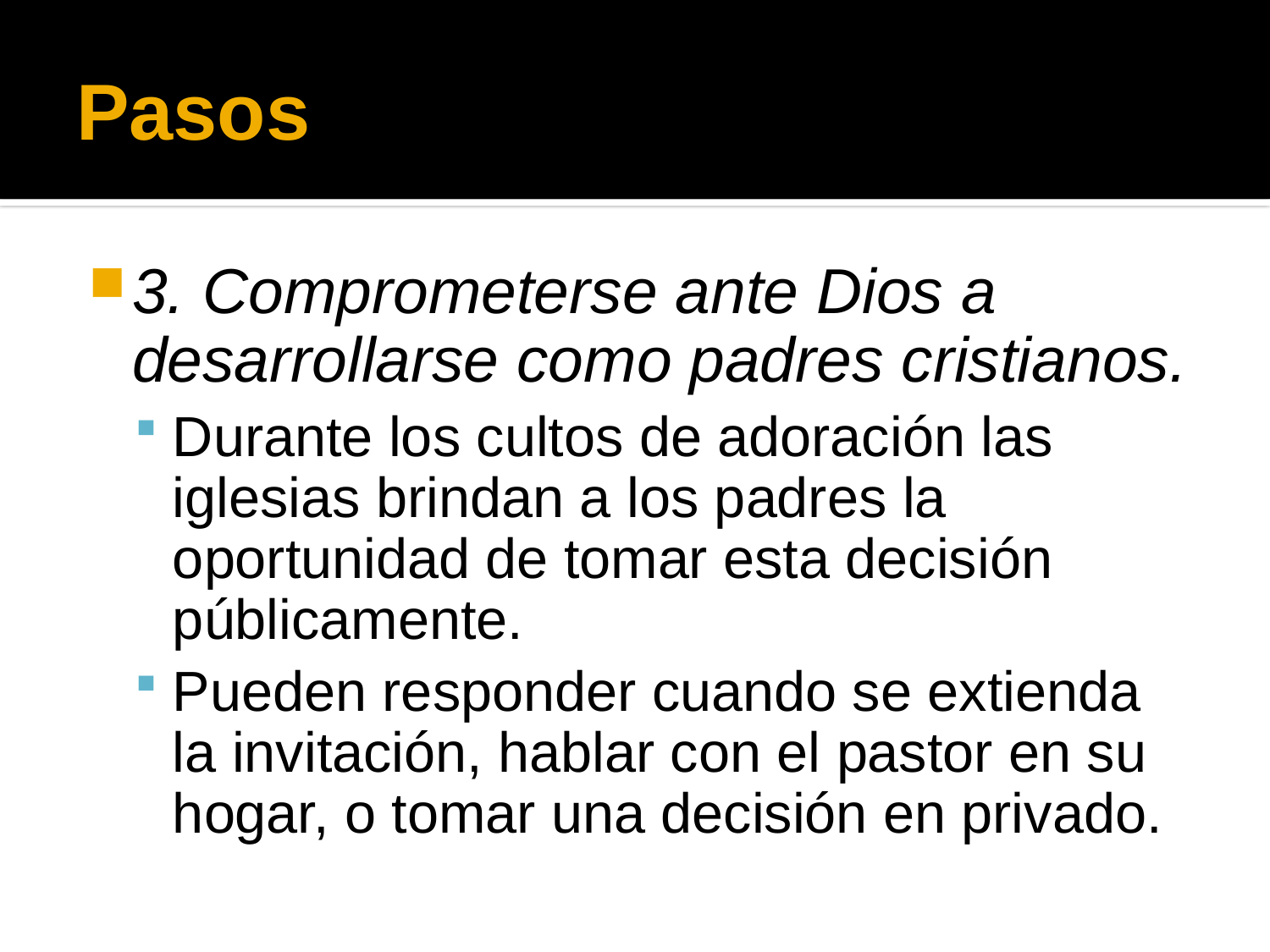

# Pasos
3. Comprometerse ante Dios a desarrollarse como padres cristianos.
Durante los cultos de adoración las iglesias brindan a los padres la oportunidad de tomar esta decisión públicamente.
Pueden responder cuando se extienda la invitación, hablar con el pastor en su hogar, o tomar una decisión en privado.
(787) 890-0118
www.iglesiabiblicabaustista.org